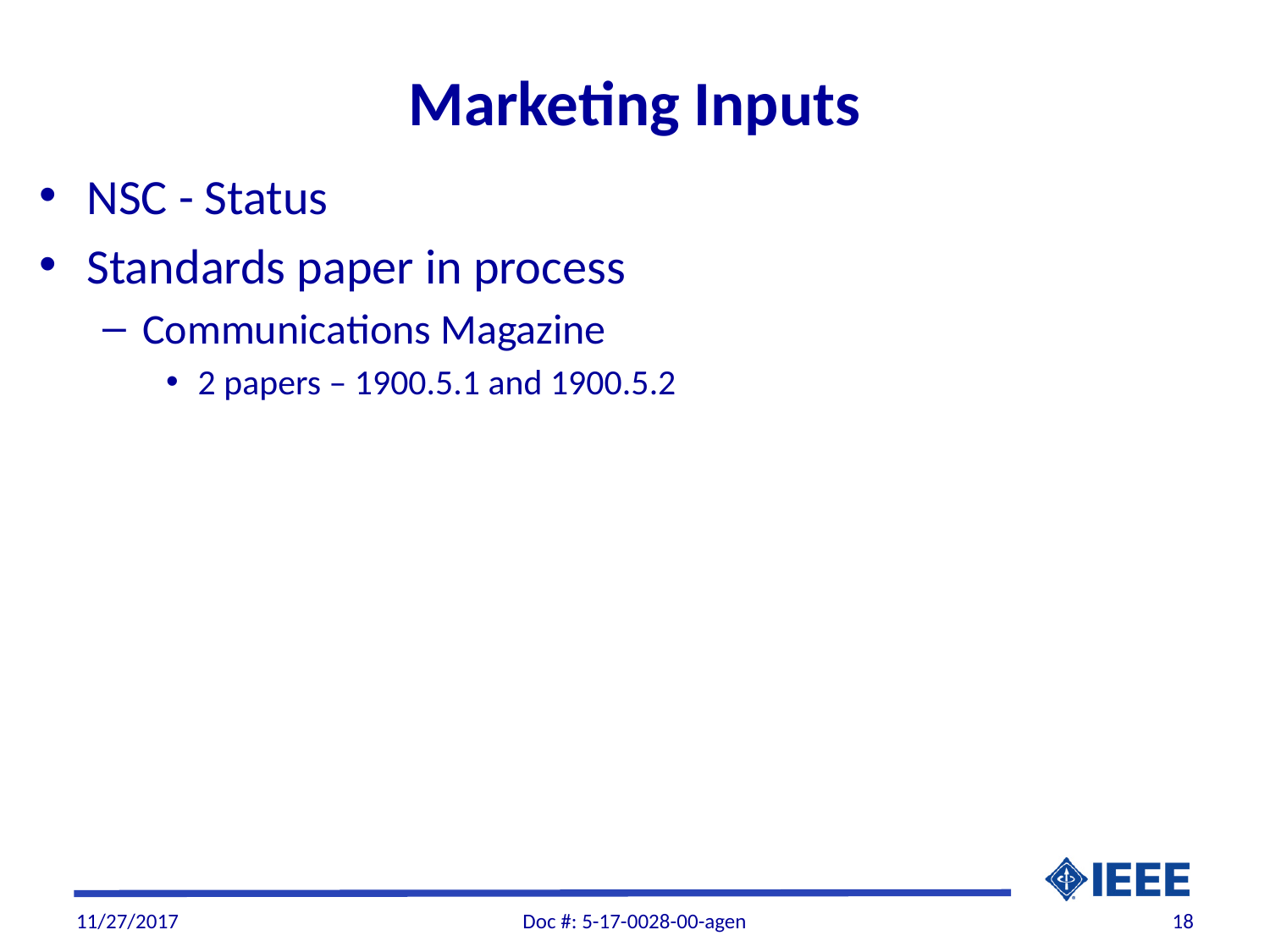

# Marketing Inputs
NSC - Status
Standards paper in process
Communications Magazine
2 papers – 1900.5.1 and 1900.5.2
11/27/2017
Doc #: 5-17-0028-00-agen
18